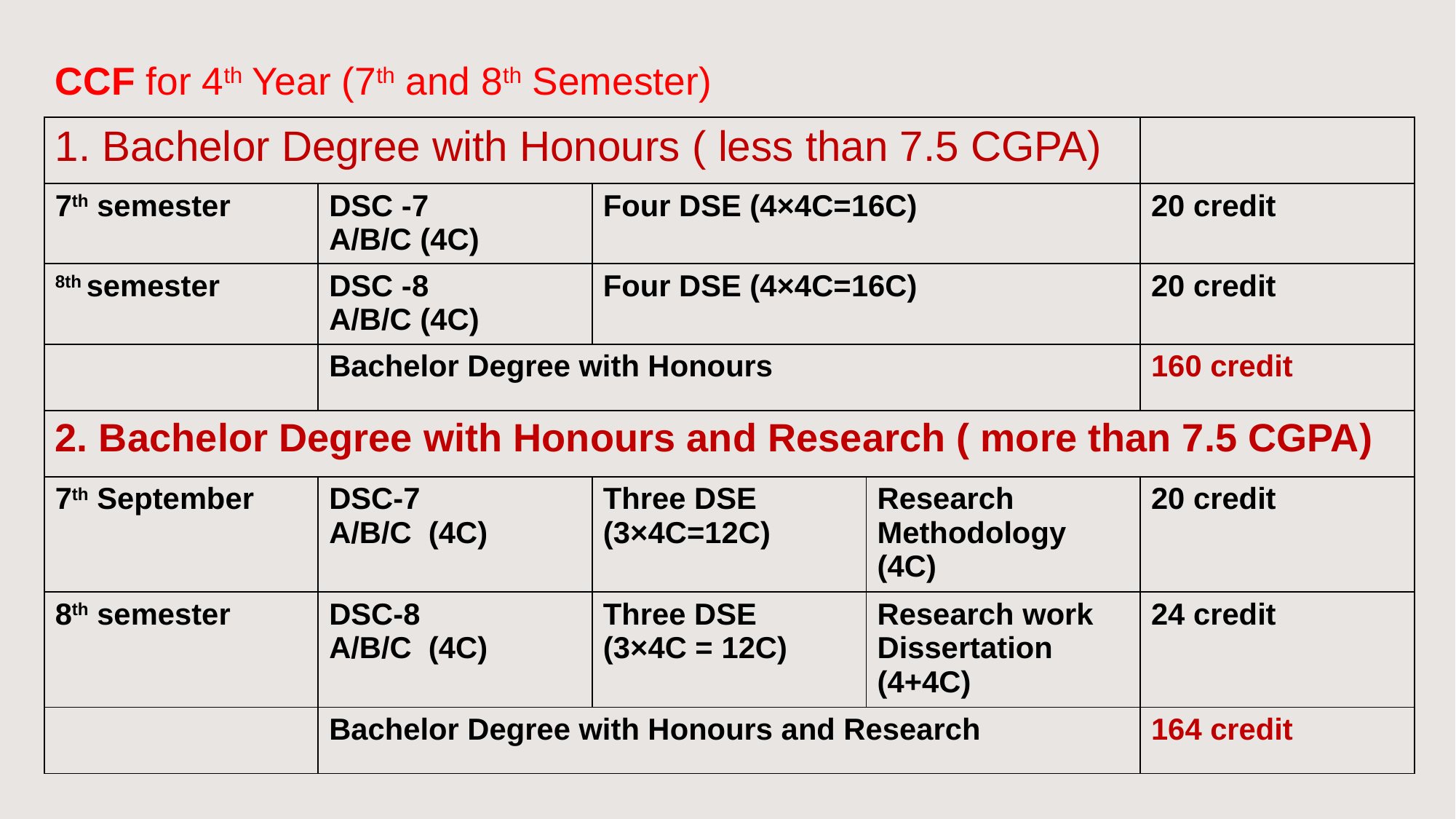

# CCF for 4th Year (7th and 8th Semester)
| 1. Bachelor Degree with Honours ( less than 7.5 CGPA) |  |  |  |  |
| --- | --- | --- | --- | --- |
| 7th semester | DSC -7 A/B/C (4C) | Four DSE (4×4C=16C) |  | 20 credit |
| 8th semester | DSC -8 A/B/C (4C) | Four DSE (4×4C=16C) |  | 20 credit |
|  | Bachelor Degree with Honours |  |  | 160 credit |
| 2. Bachelor Degree with Honours and Research ( more than 7.5 CGPA) |  |  |  |  |
| 7th September | DSC-7 A/B/C (4C) | Three DSE (3×4C=12C) | Research Methodology (4C) | 20 credit |
| 8th semester | DSC-8 A/B/C (4C) | Three DSE (3×4C = 12C) | Research work Dissertation (4+4C) | 24 credit |
|  | Bachelor Degree with Honours and Research |  |  | 164 credit |